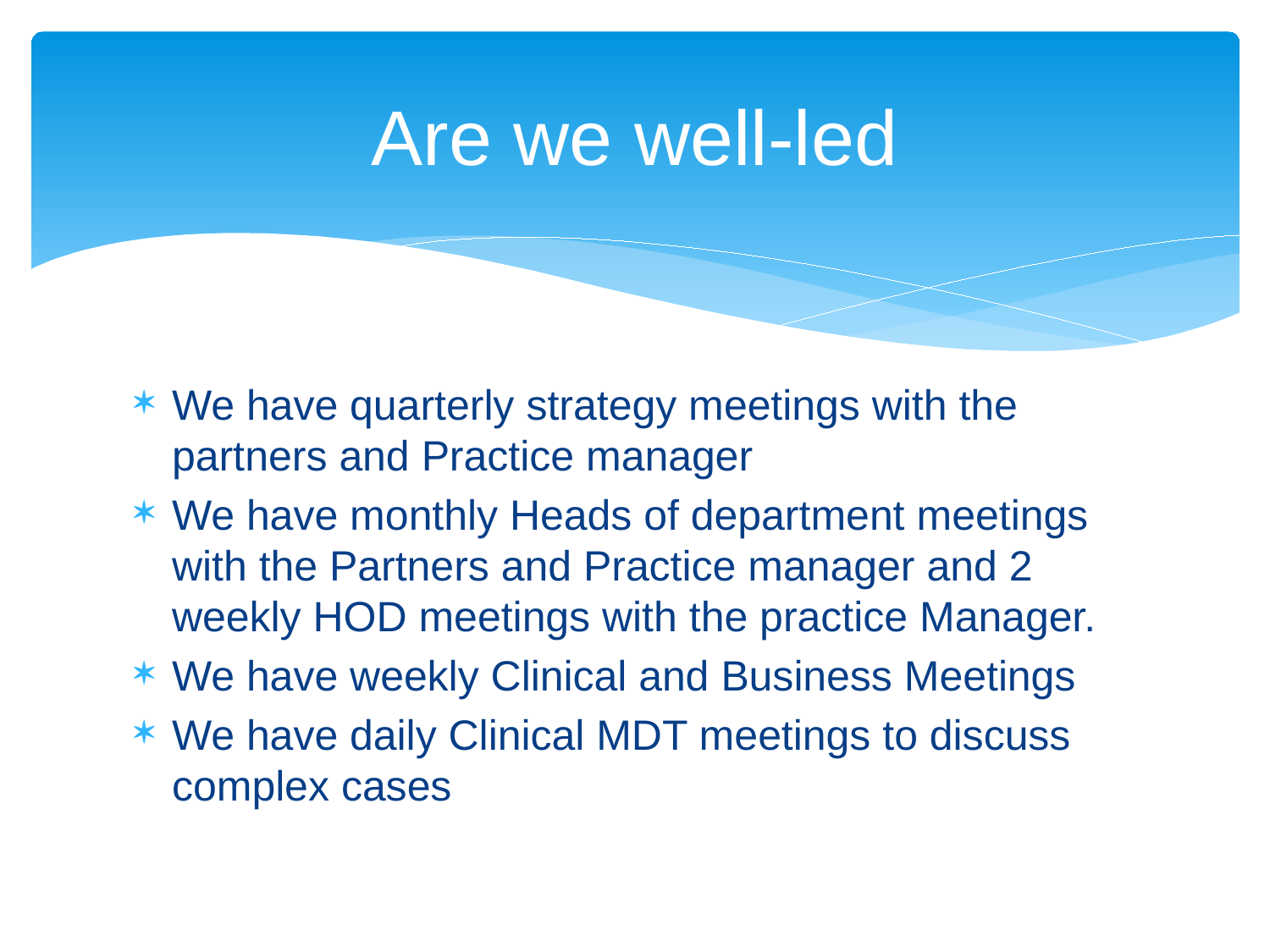

# Are we well-led
We have quarterly strategy meetings with the partners and Practice manager
We have monthly Heads of department meetings with the Partners and Practice manager and 2 weekly HOD meetings with the practice Manager.
We have weekly Clinical and Business Meetings
We have daily Clinical MDT meetings to discuss complex cases